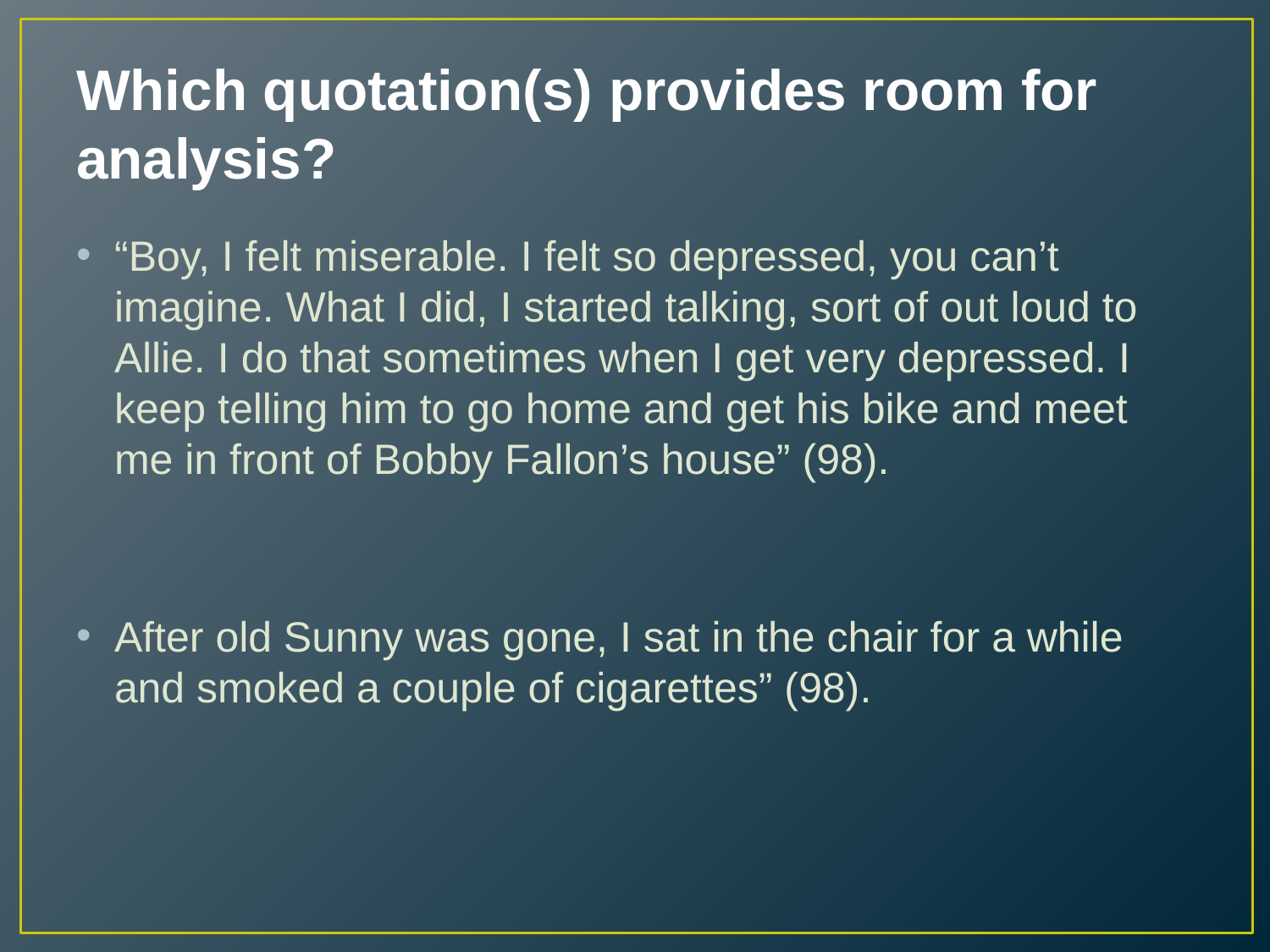

# Which quotation(s) provides room for analysis?
“Boy, I felt miserable. I felt so depressed, you can’t imagine. What I did, I started talking, sort of out loud to Allie. I do that sometimes when I get very depressed. I keep telling him to go home and get his bike and meet me in front of Bobby Fallon’s house” (98).

After old Sunny was gone, I sat in the chair for a while and smoked a couple of cigarettes” (98).